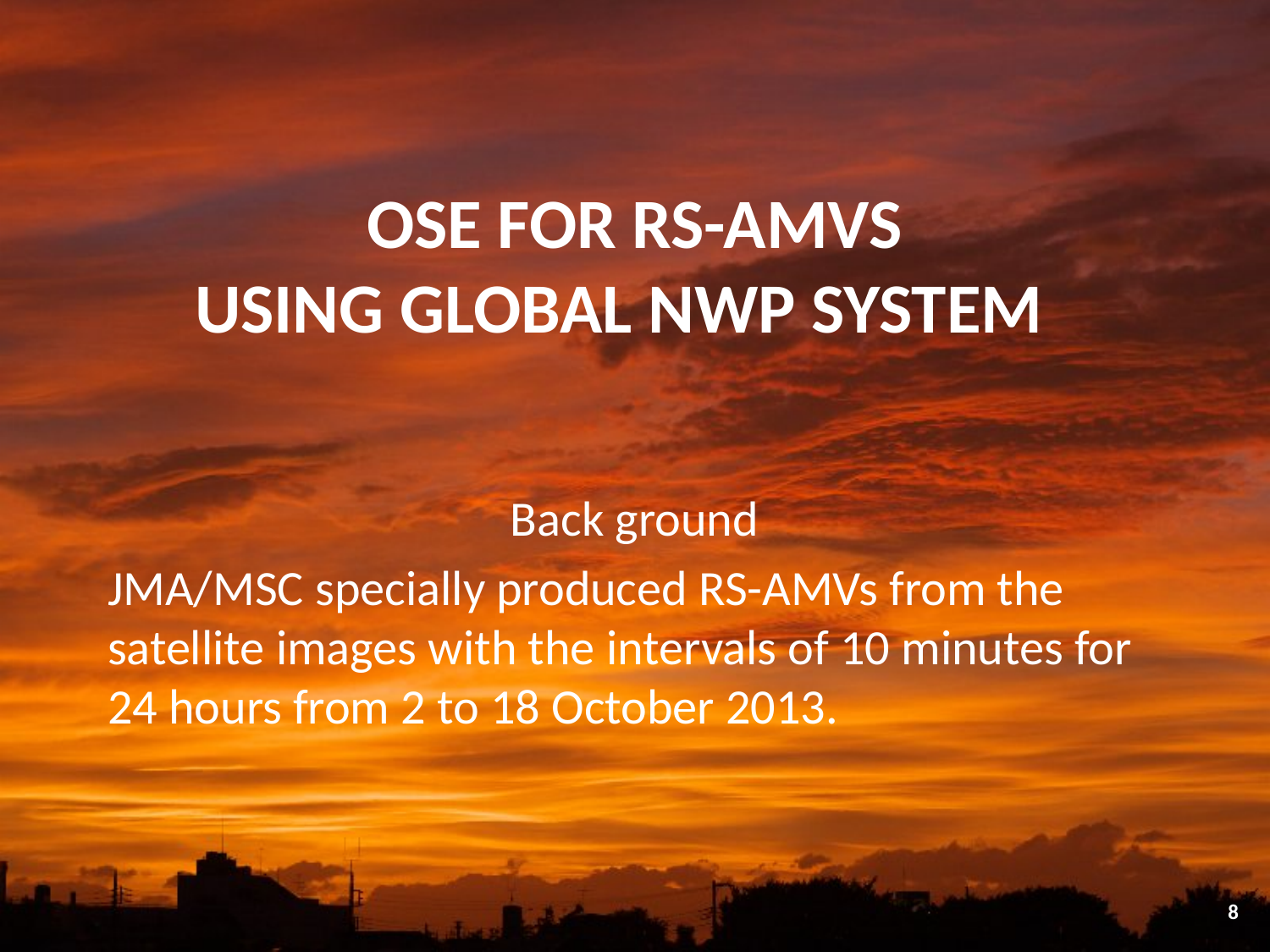

# OSE for RS-AMVs USING global NWP system
Back ground
JMA/MSC specially produced RS-AMVs from the satellite images with the intervals of 10 minutes for 24 hours from 2 to 18 October 2013.
8